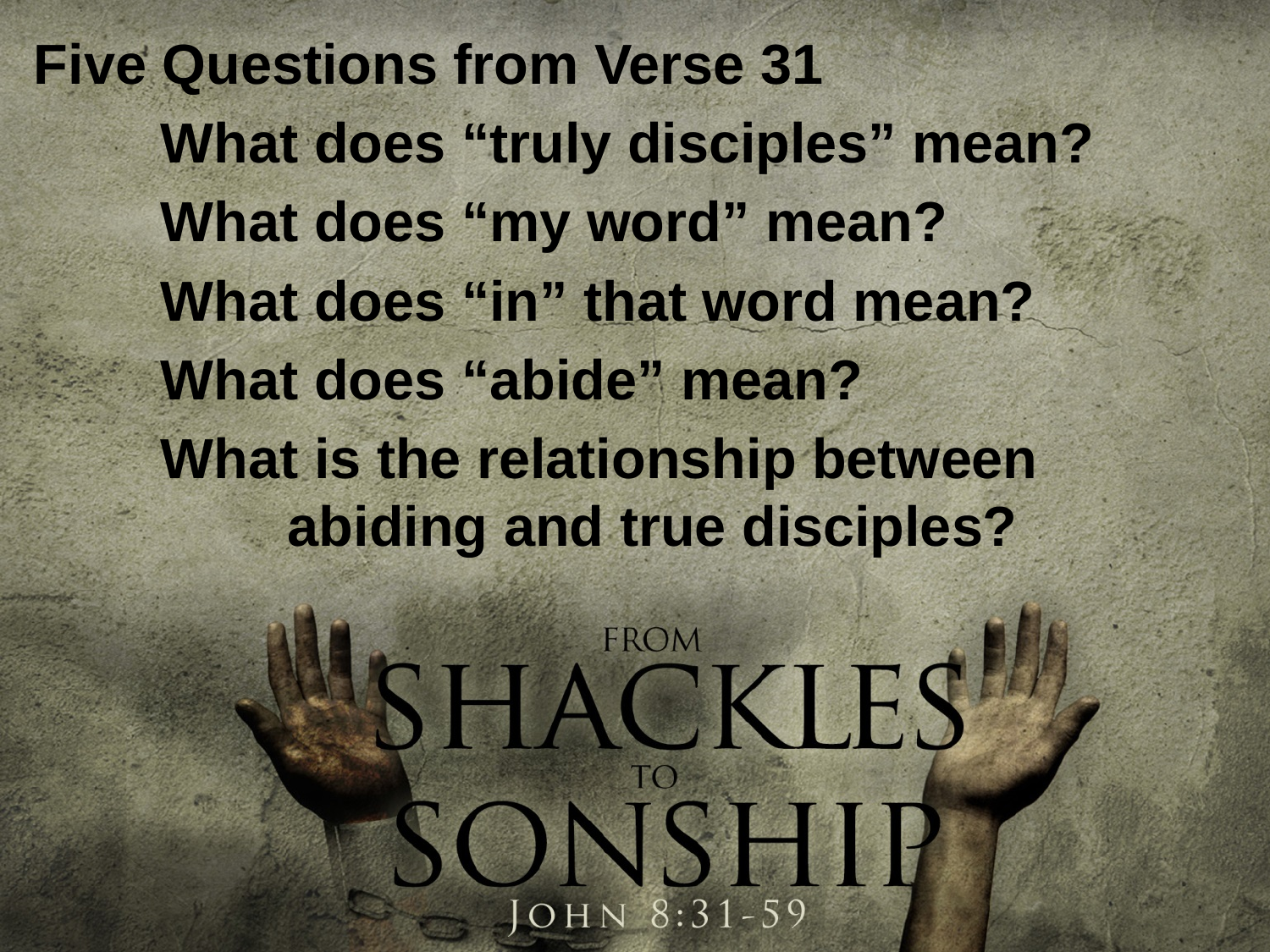

Five Questions from Verse 31
	What does “truly disciples” mean?
	What does “my word” mean?
	What does “in” that word mean?
	What does “abide” mean?
	What is the relationship between 			abiding and true disciples?